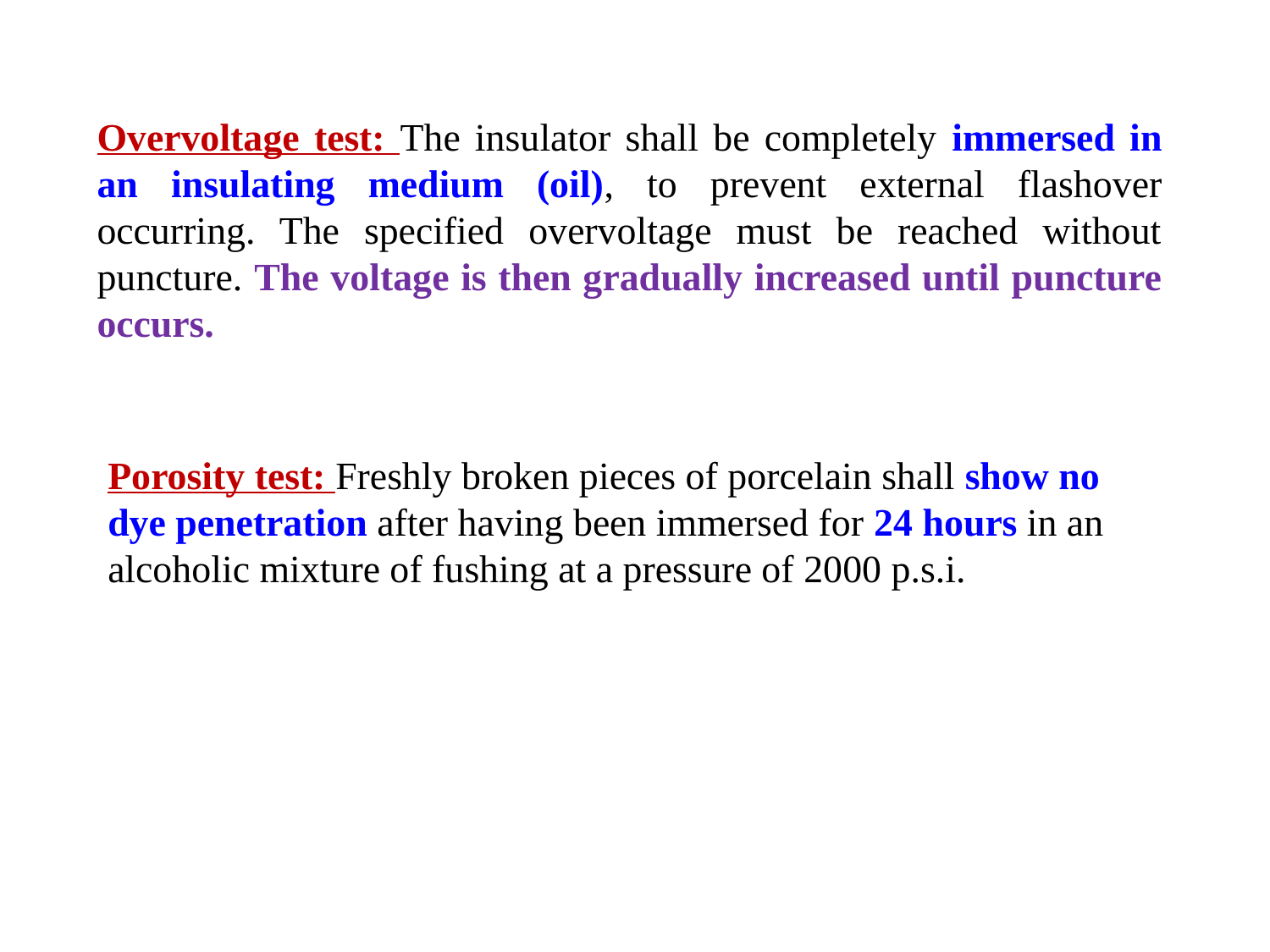

Overvoltage test: The insulator shall be completely immersed in an insulating medium (oil), to prevent external flashover occurring. The specified overvoltage must be reached without puncture. The voltage is then gradually increased until puncture occurs.

Porosity test: Freshly broken pieces of porcelain shall show no dye penetration after having been immersed for 24 hours in an alcoholic mixture of fushing at a pressure of 2000 p.s.i.